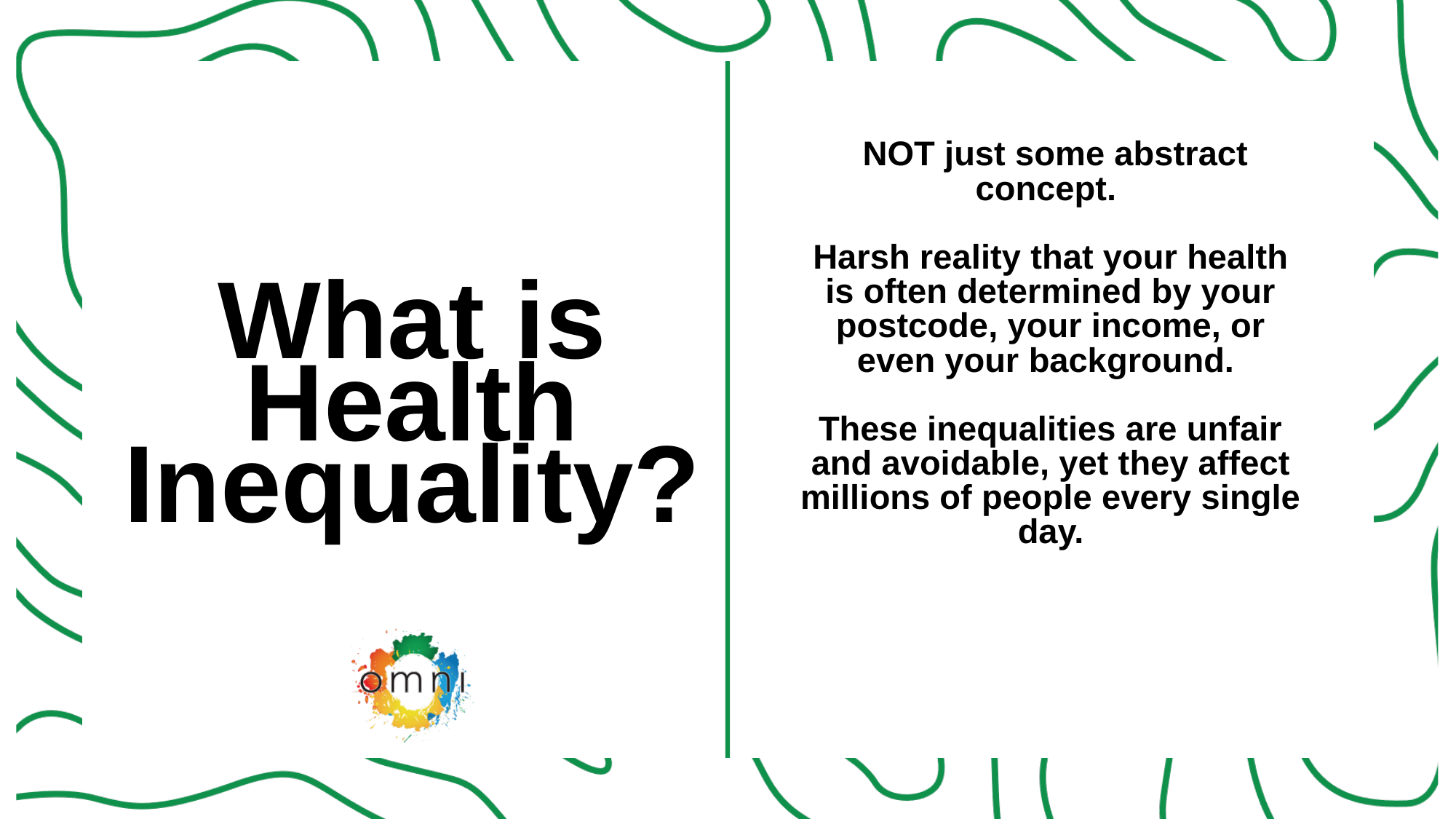

NOT just some abstract concept.

Harsh reality that your health is often determined by your postcode, your income, or even your background.

These inequalities are unfair and avoidable, yet they affect millions of people every single day.

What is Health Inequality?